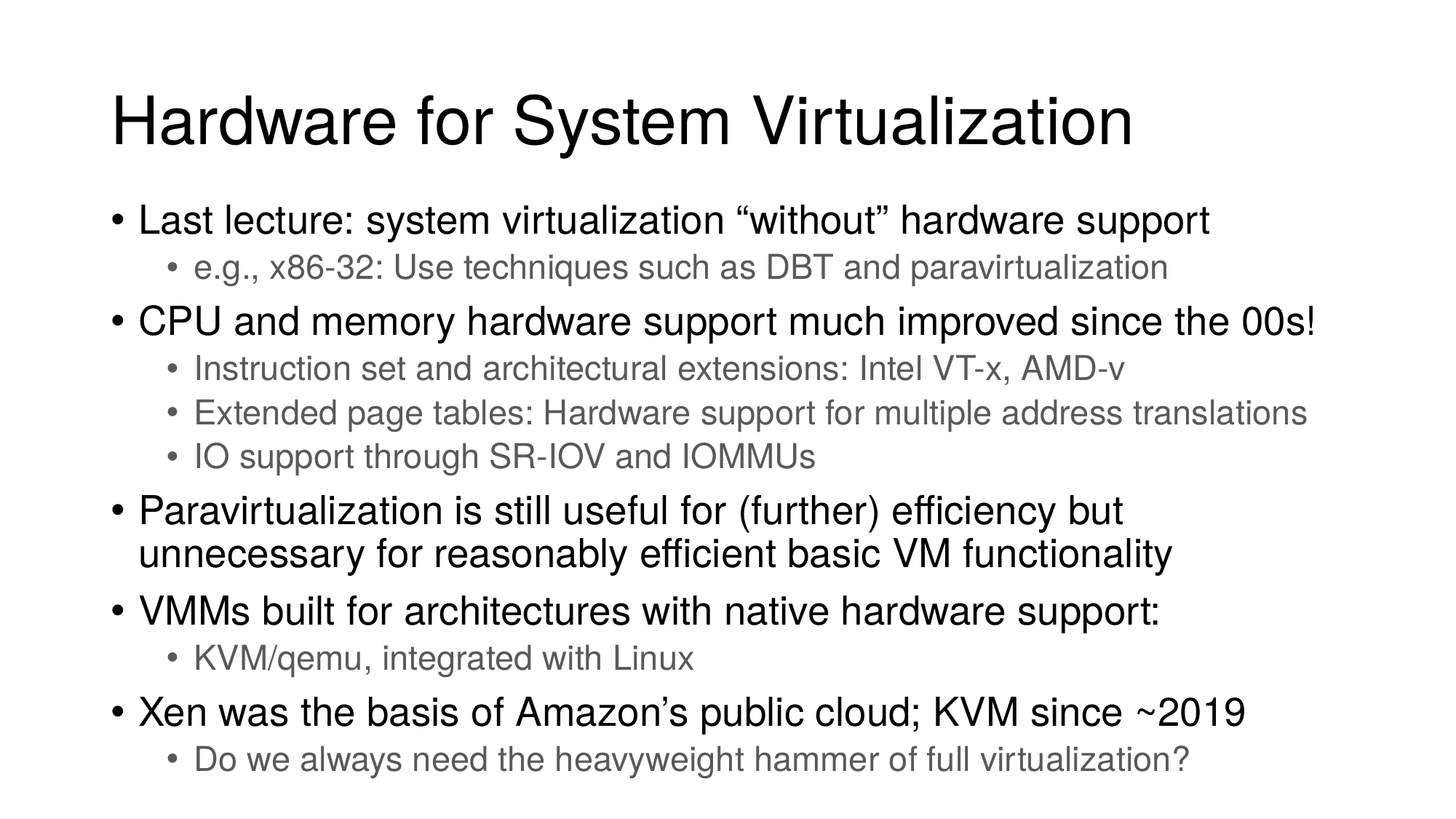

# Hardware for System Virtualization
Last lecture: system virtualization “without” hardware support
e.g., x86-32: Use techniques such as DBT and paravirtualization
CPU and memory hardware support much improved since the 00s!
Instruction set and architectural extensions: Intel VT-x, AMD-v
Extended page tables: Hardware support for multiple address translations
IO support through SR-IOV and IOMMUs
Paravirtualization is still useful for (further) efficiency but unnecessary for reasonably efficient basic VM functionality
VMMs built for architectures with native hardware support:
KVM/qemu, integrated with Linux
Xen was the basis of Amazon’s public cloud; KVM since ~2019
Do we always need the heavyweight hammer of full virtualization?